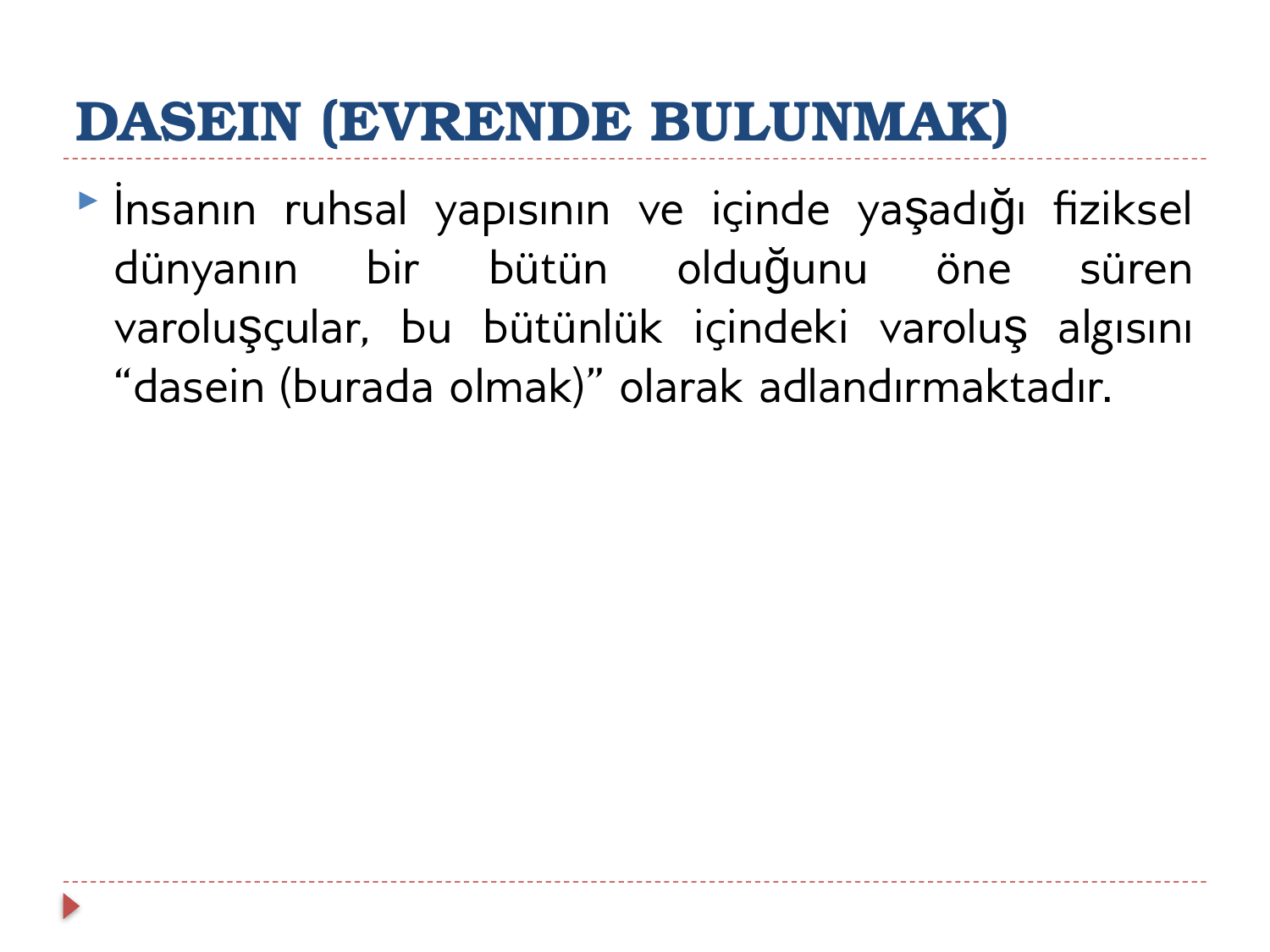

# DASEIN (EVRENDE BULUNMAK)
İnsanın ruhsal yapısının ve içinde yaşadığı fiziksel dünyanın bir bütün olduğunu öne süren varoluşçular, bu bütünlük içindeki varoluş algısını “dasein (burada olmak)” olarak adlandırmaktadır.